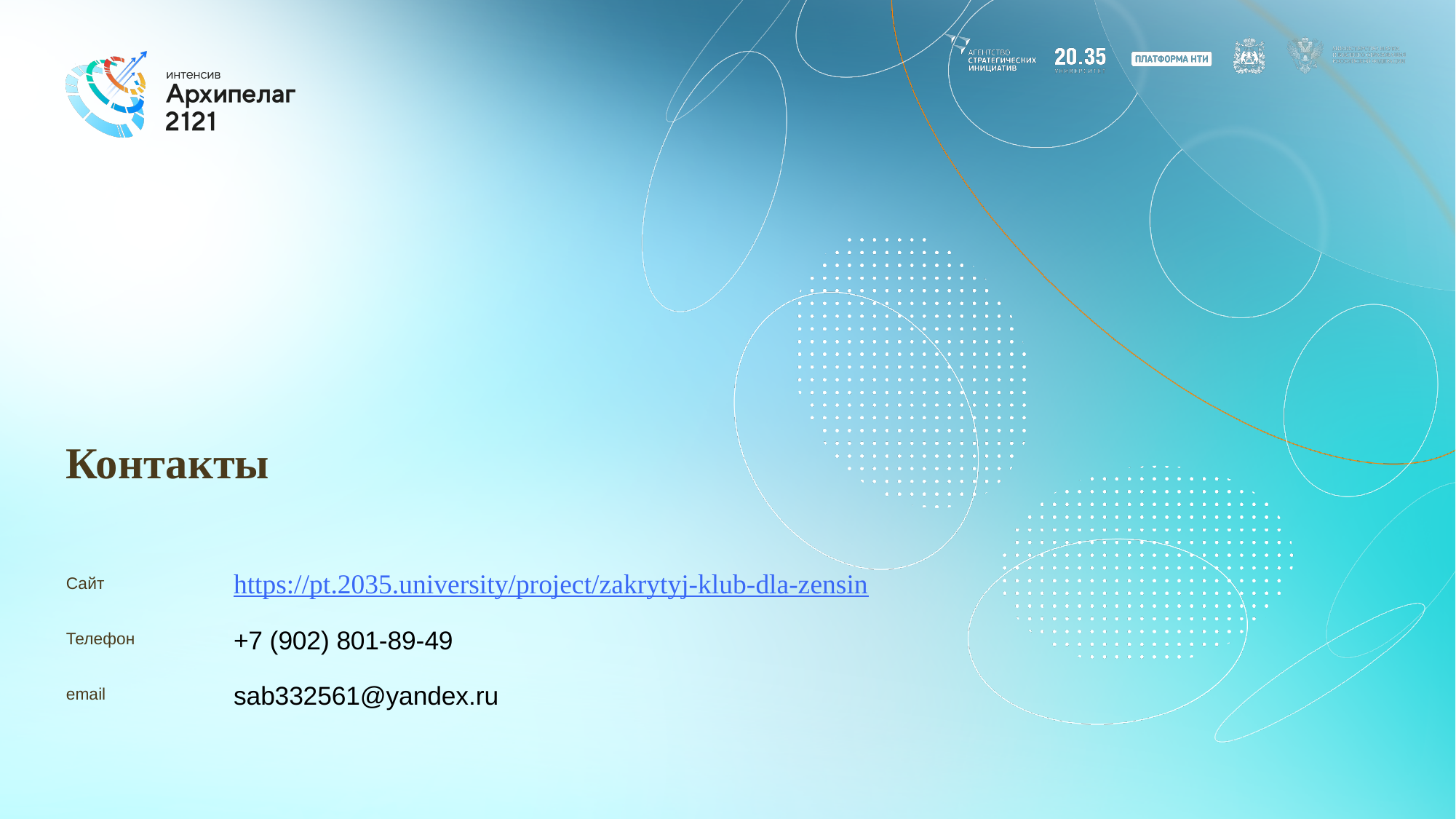

# Контакты
Сайт
Телефон
email
https://pt.2035.university/project/zakrytyj-klub-dla-zensin
+7 (902) 801-89-49
sab332561@yandex.ru